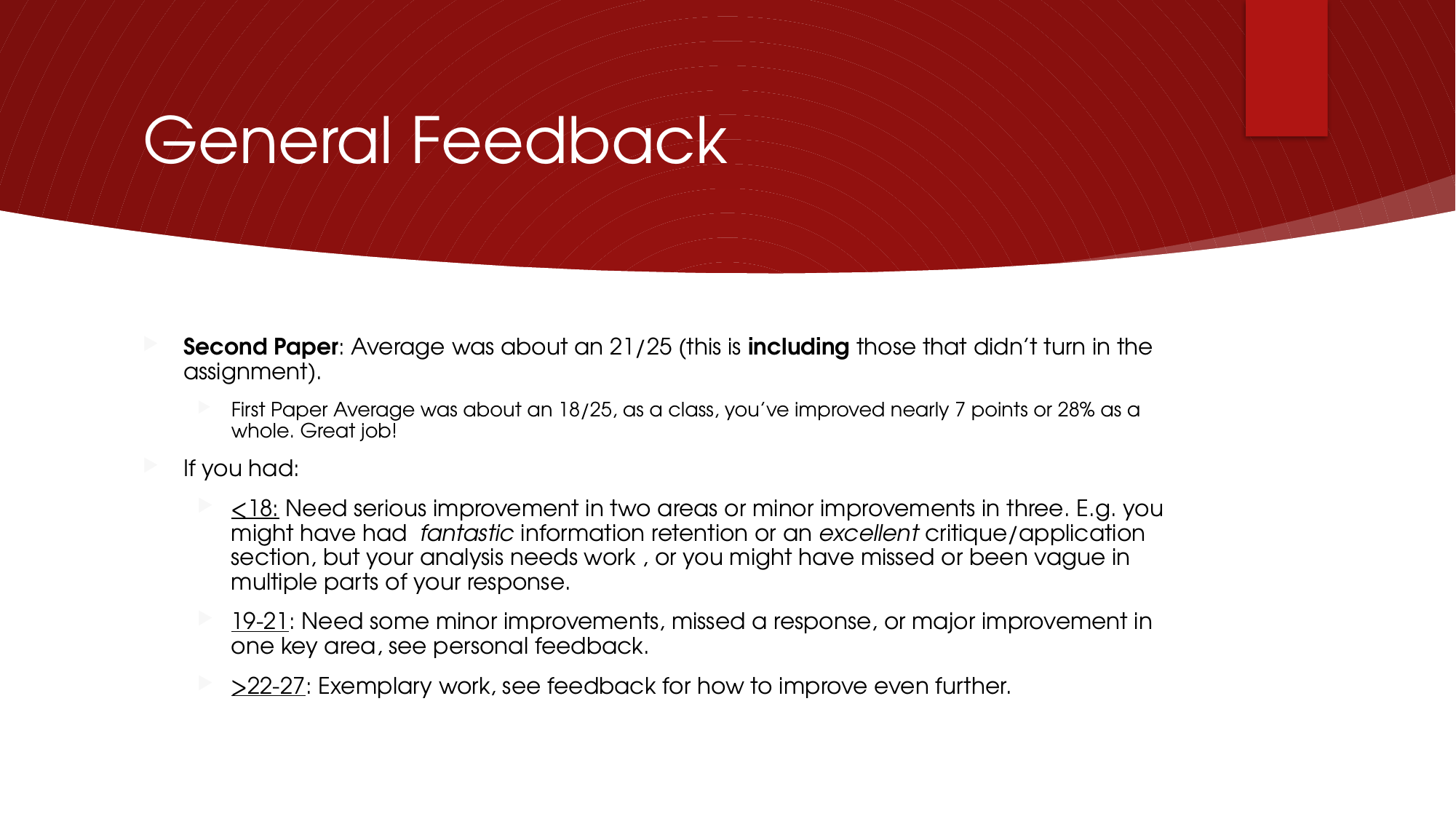

# General Feedback

Second Paper: Average was about an 21/25 (this is including those that didn’t turn in the assignment).
First Paper Average was about an 18/25, as a class, you’ve improved nearly 7 points or 28% as a whole. Great job!
If you had:
<18: Need serious improvement in two areas or minor improvements in three. E.g. you might have had  fantastic information retention or an excellent critique/application section, but your analysis needs work , or you might have missed or been vague in multiple parts of your response.
19-21: Need some minor improvements, missed a response, or major improvement in one key area, see personal feedback.
>22-27: Exemplary work, see feedback for how to improve even further.